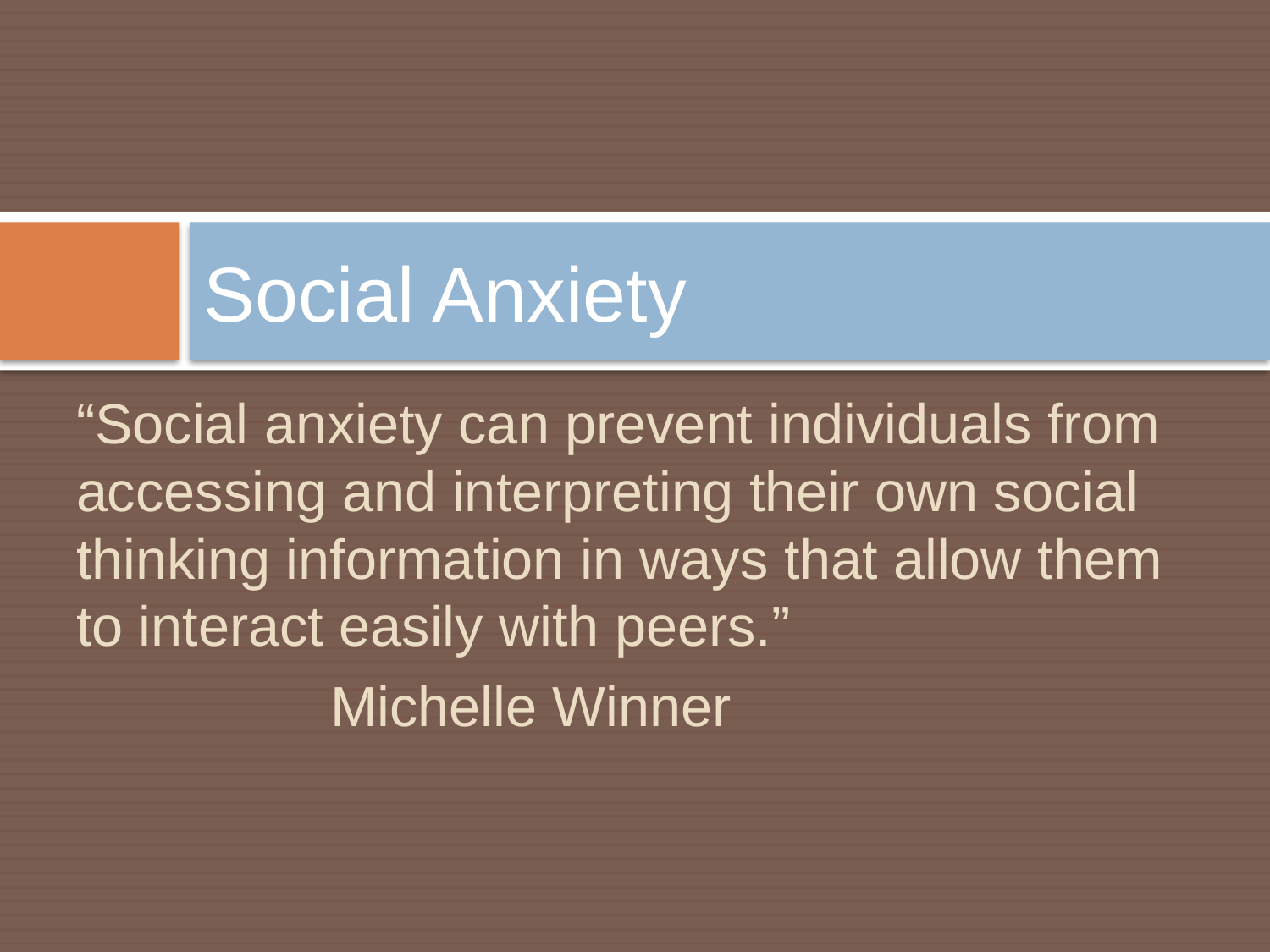

# Social Anxiety
“Social anxiety can prevent individuals from accessing and interpreting their own social thinking information in ways that allow them to interact easily with peers.”
		Michelle Winner